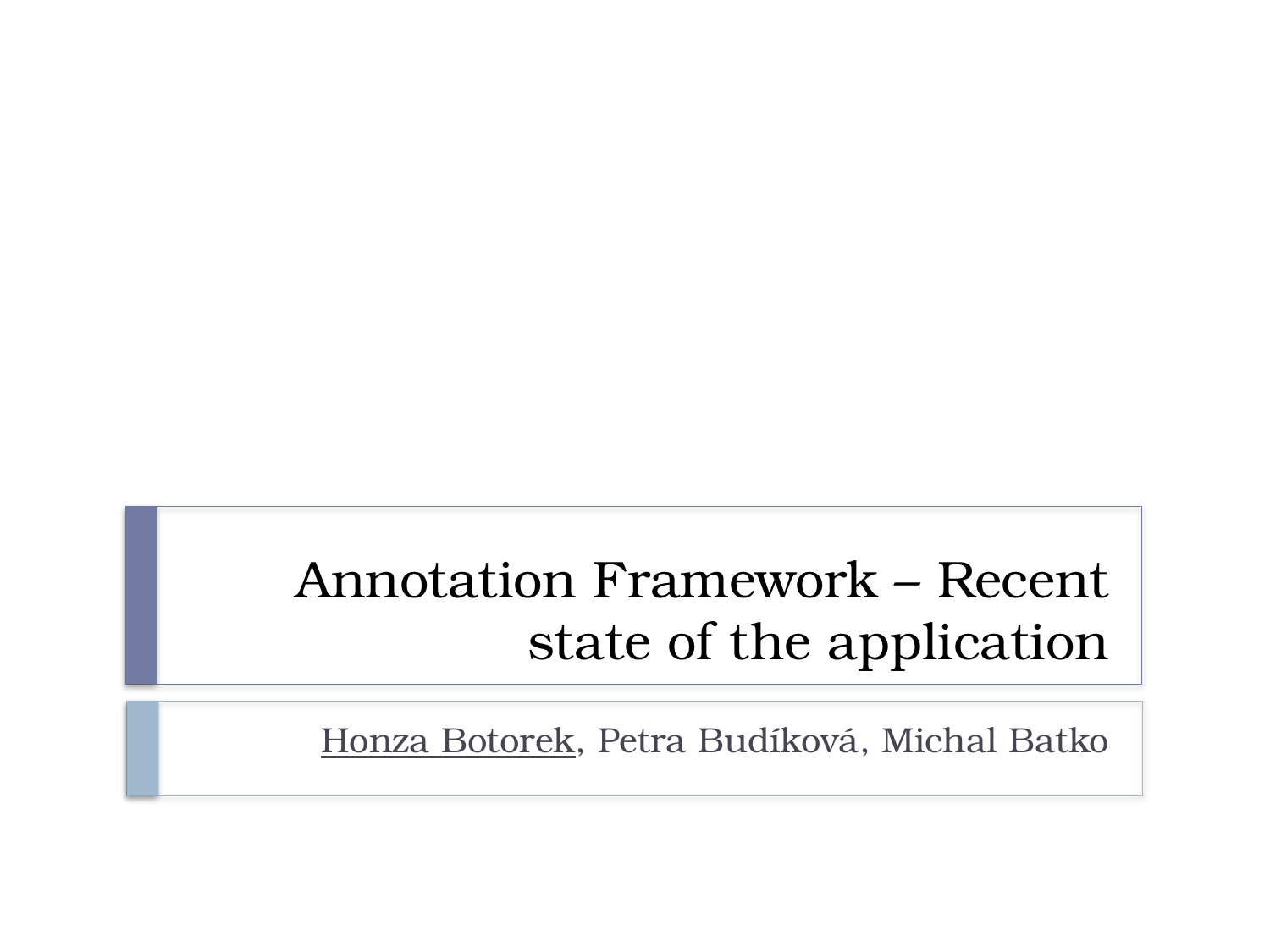

# Annotation Framework – Recent state of the application
Honza Botorek, Petra Budíková, Michal Batko